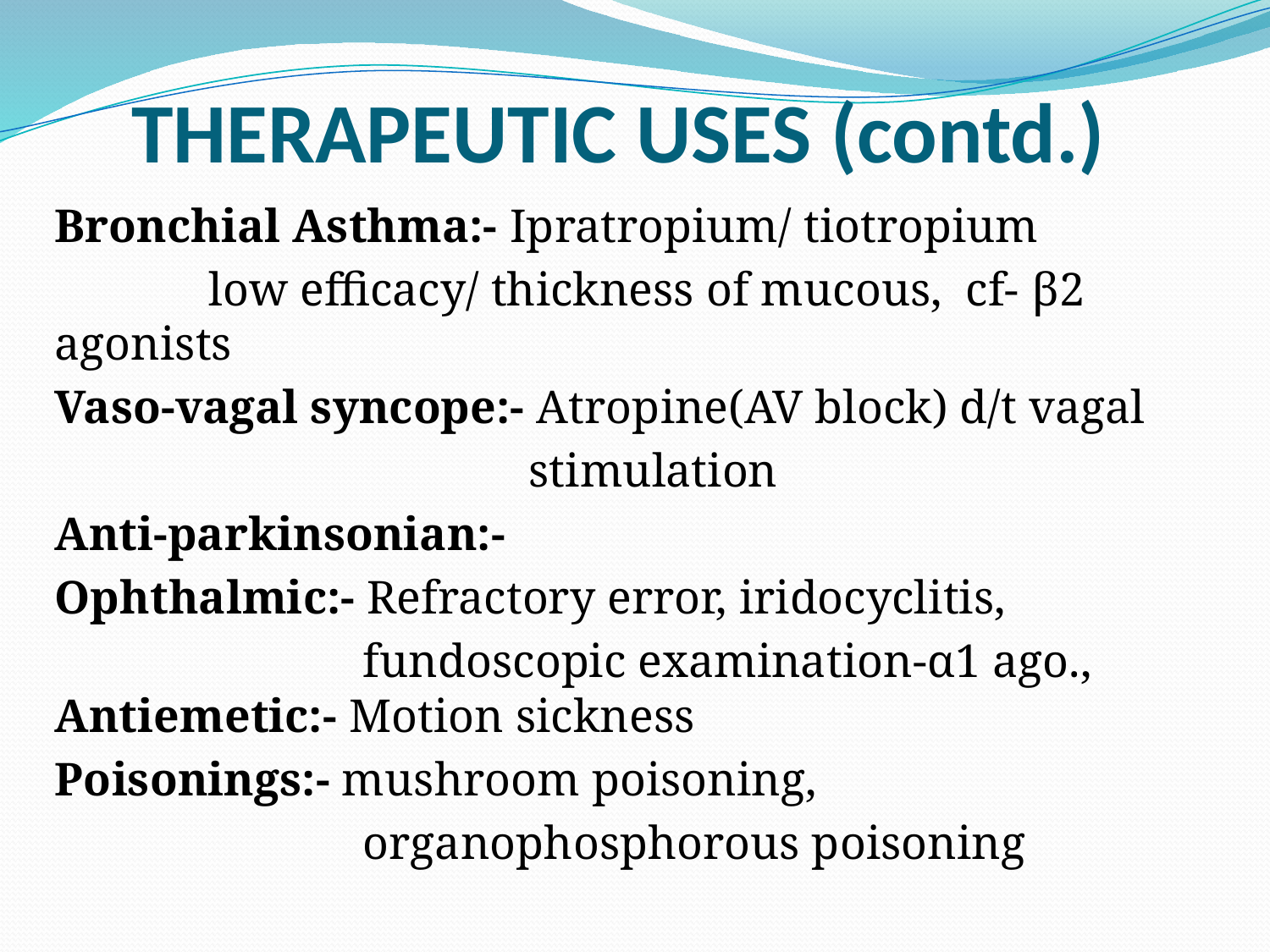

# THERAPEUTIC USES (contd.)
Bronchial Asthma:- Ipratropium/ tiotropium
             low efficacy/ thickness of mucous,  cf- β2 agonists
Vaso-vagal syncope:- Atropine(AV block) d/t vagal
                                        stimulation
Anti-parkinsonian:-
Ophthalmic:- Refractory error, iridocyclitis,
                          fundoscopic examination-α1 ago., Antiemetic:- Motion sickness
Poisonings:- mushroom poisoning,
                          organophosphorous poisoning